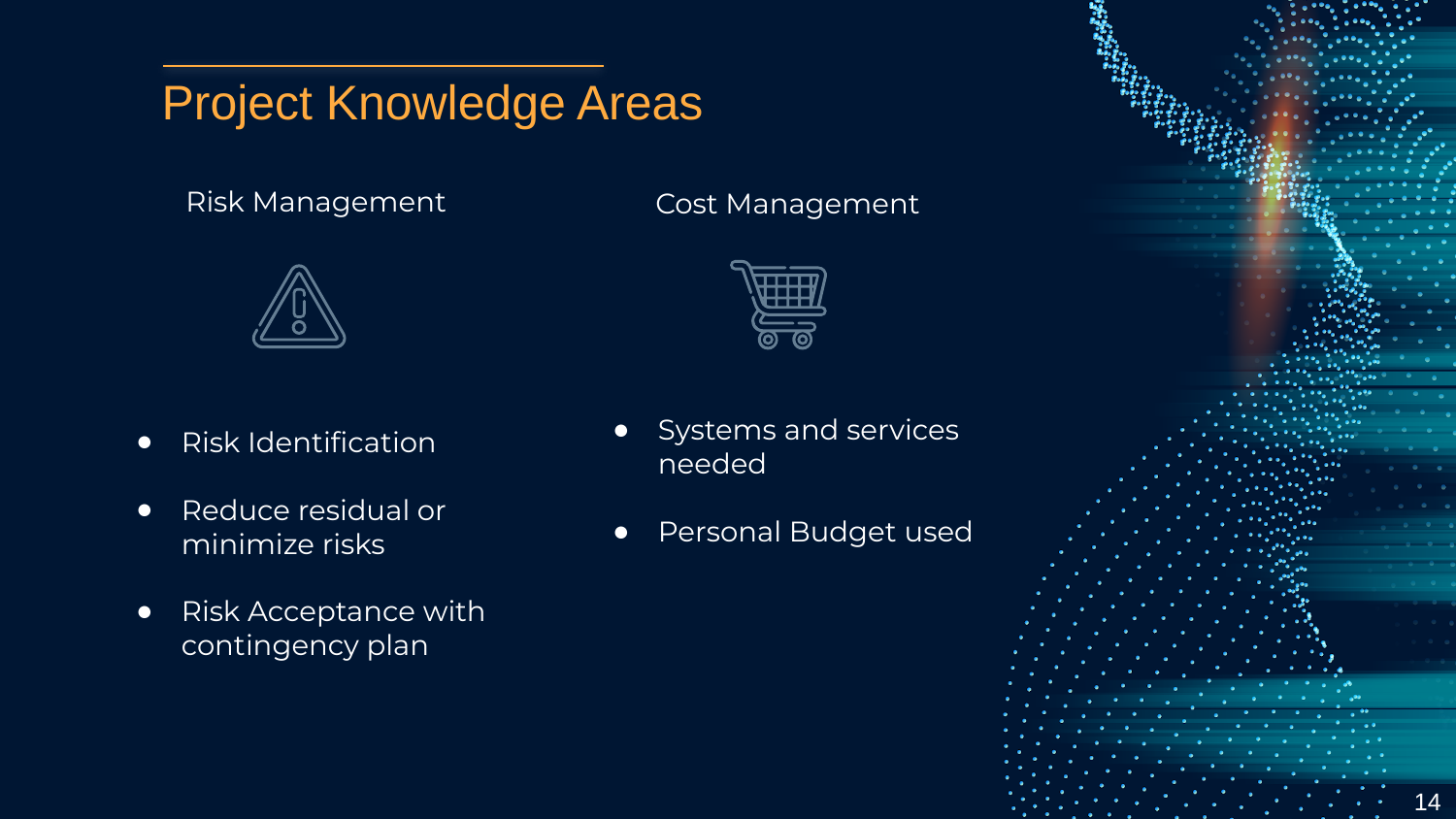

# Project Knowledge Areas
Risk Management
Cost Management

Systems and services needed

Personal Budget used

Risk Identification

Reduce residual or minimize risks

Risk Acceptance with contingency plan

14